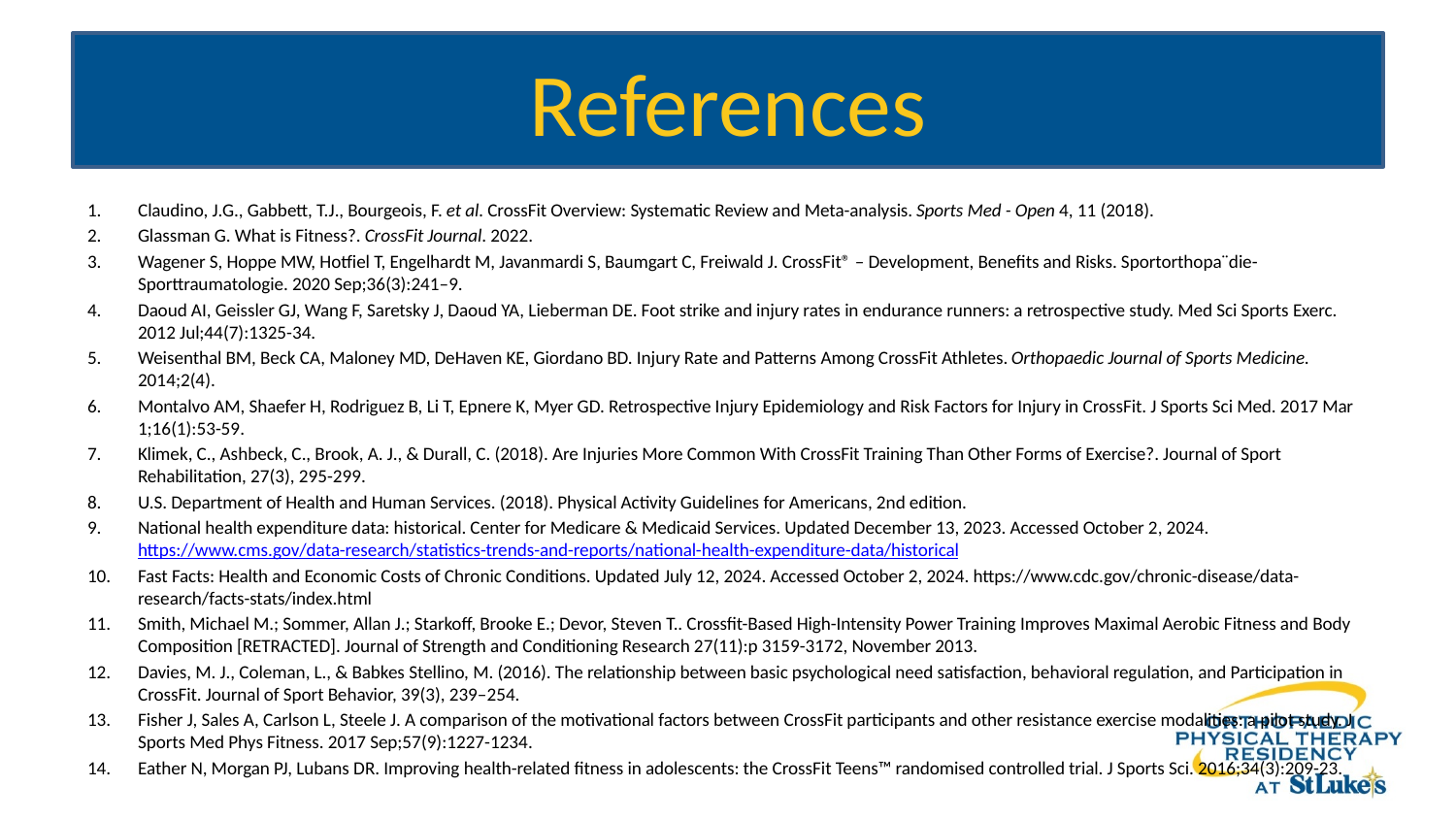

# References
Claudino, J.G., Gabbett, T.J., Bourgeois, F. et al. CrossFit Overview: Systematic Review and Meta-analysis. Sports Med - Open 4, 11 (2018).
Glassman G. What is Fitness?. CrossFit Journal. 2022.
Wagener S, Hoppe MW, Hotfiel T, Engelhardt M, Javanmardi S, Baumgart C, Freiwald J. CrossFit® – Development, Benefits and Risks. Sportorthopa¨die-Sporttraumatologie. 2020 Sep;36(3):241–9.
Daoud AI, Geissler GJ, Wang F, Saretsky J, Daoud YA, Lieberman DE. Foot strike and injury rates in endurance runners: a retrospective study. Med Sci Sports Exerc. 2012 Jul;44(7):1325-34.
Weisenthal BM, Beck CA, Maloney MD, DeHaven KE, Giordano BD. Injury Rate and Patterns Among CrossFit Athletes. Orthopaedic Journal of Sports Medicine. 2014;2(4).
Montalvo AM, Shaefer H, Rodriguez B, Li T, Epnere K, Myer GD. Retrospective Injury Epidemiology and Risk Factors for Injury in CrossFit. J Sports Sci Med. 2017 Mar 1;16(1):53-59.
Klimek, C., Ashbeck, C., Brook, A. J., & Durall, C. (2018). Are Injuries More Common With CrossFit Training Than Other Forms of Exercise?. Journal of Sport Rehabilitation, 27(3), 295-299.
U.S. Department of Health and Human Services. (2018). Physical Activity Guidelines for Americans, 2nd edition.
National health expenditure data: historical. Center for Medicare & Medicaid Services. Updated December 13, 2023. Accessed October 2, 2024. https://www.cms.gov/data-research/statistics-trends-and-reports/national-health-expenditure-data/historical
Fast Facts: Health and Economic Costs of Chronic Conditions. Updated July 12, 2024. Accessed October 2, 2024. https://www.cdc.gov/chronic-disease/data-research/facts-stats/index.html
Smith, Michael M.; Sommer, Allan J.; Starkoff, Brooke E.; Devor, Steven T.. Crossfit-Based High-Intensity Power Training Improves Maximal Aerobic Fitness and Body Composition [RETRACTED]. Journal of Strength and Conditioning Research 27(11):p 3159-3172, November 2013.
Davies, M. J., Coleman, L., & Babkes Stellino, M. (2016). The relationship between basic psychological need satisfaction, behavioral regulation, and Participation in CrossFit. Journal of Sport Behavior, 39(3), 239–254.
Fisher J, Sales A, Carlson L, Steele J. A comparison of the motivational factors between CrossFit participants and other resistance exercise modalities: a pilot study. J Sports Med Phys Fitness. 2017 Sep;57(9):1227-1234.
Eather N, Morgan PJ, Lubans DR. Improving health-related fitness in adolescents: the CrossFit Teens™ randomised controlled trial. J Sports Sci. 2016;34(3):209-23.